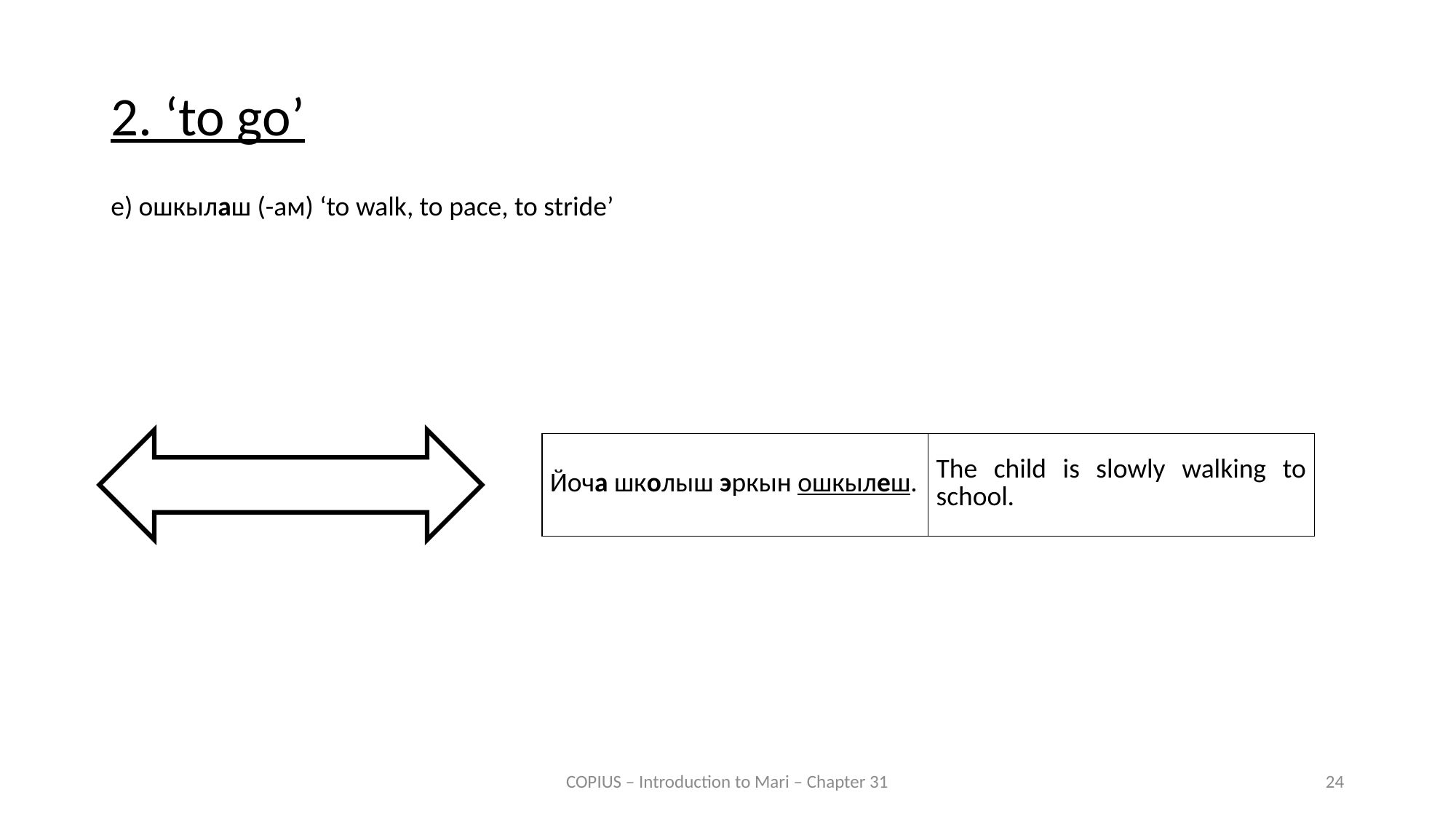

2. ‘to go’
e) ошкылаш (-ам) ‘to walk, to pace, to stride’
🚶
| Йоча школыш эркын ошкылеш. | The child is slowly walking to school. |
| --- | --- |
COPIUS – Introduction to Mari – Chapter 31
24